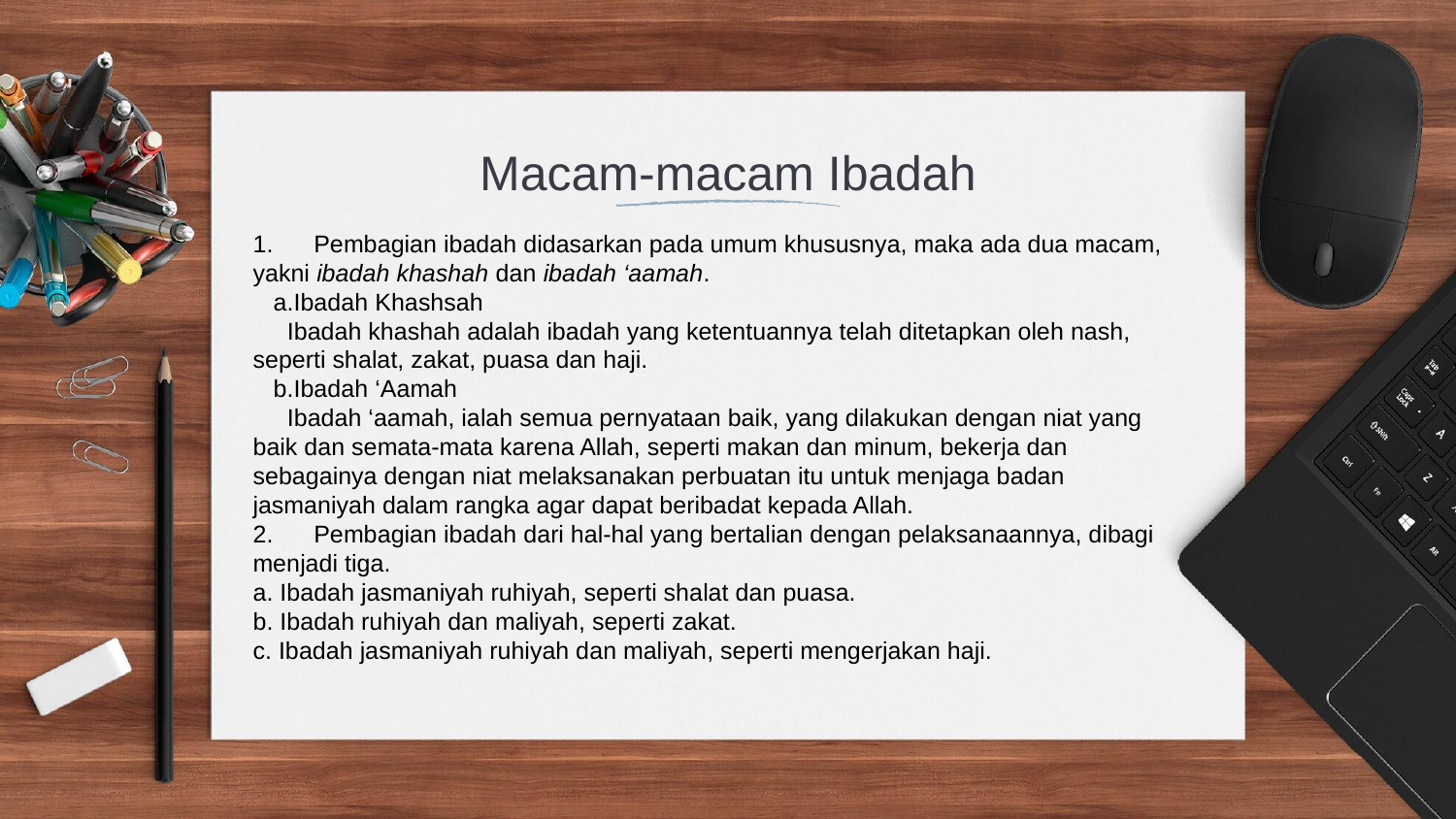

# Macam-macam Ibadah
1.      Pembagian ibadah didasarkan pada umum khususnya, maka ada dua macam, yakni ibadah khashah dan ibadah ‘aamah.
   a.Ibadah Khashsah
     Ibadah khashah adalah ibadah yang ketentuannya telah ditetapkan oleh nash, seperti shalat, zakat, puasa dan haji.
   b.Ibadah ‘Aamah
     Ibadah ‘aamah, ialah semua pernyataan baik, yang dilakukan dengan niat yang baik dan semata-mata karena Allah, seperti makan dan minum, bekerja dan sebagainya dengan niat melaksanakan perbuatan itu untuk menjaga badan jasmaniyah dalam rangka agar dapat beribadat kepada Allah.
2.      Pembagian ibadah dari hal-hal yang bertalian dengan pelaksanaannya, dibagi menjadi tiga.
a. Ibadah jasmaniyah ruhiyah, seperti shalat dan puasa.
b. Ibadah ruhiyah dan maliyah, seperti zakat.
c. Ibadah jasmaniyah ruhiyah dan maliyah, seperti mengerjakan haji.